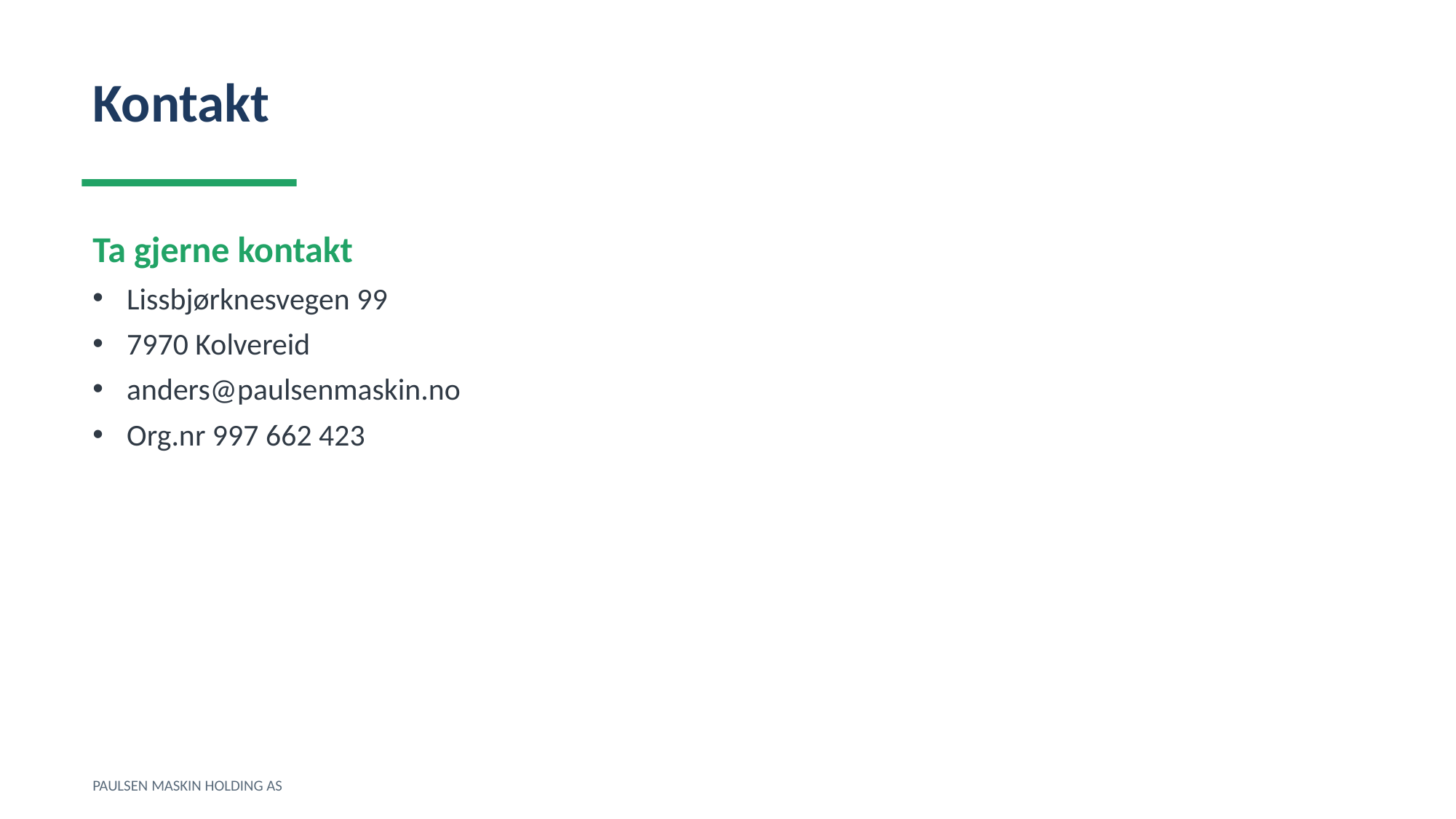

Kontakt

Ta gjerne kontakt
Lissbjørknesvegen 99
7970 Kolvereid
anders@paulsenmaskin.no
Org.nr 997 662 423
PAULSEN MASKIN HOLDING AS